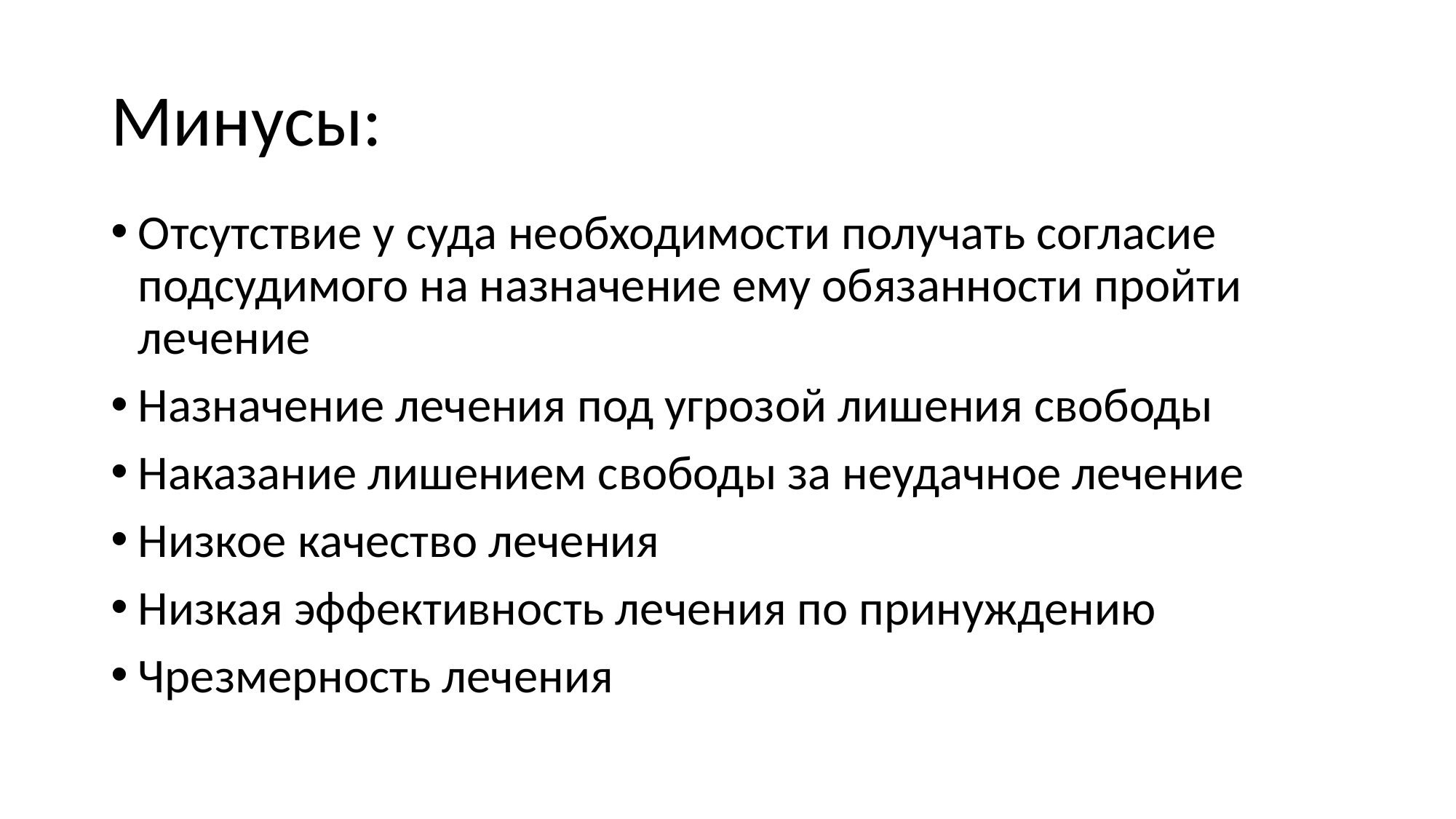

# Минусы:
Отсутствие у суда необходимости получать согласие подсудимого на назначение ему обязанности пройти лечение
Назначение лечения под угрозой лишения свободы
Наказание лишением свободы за неудачное лечение
Низкое качество лечения
Низкая эффективность лечения по принуждению
Чрезмерность лечения